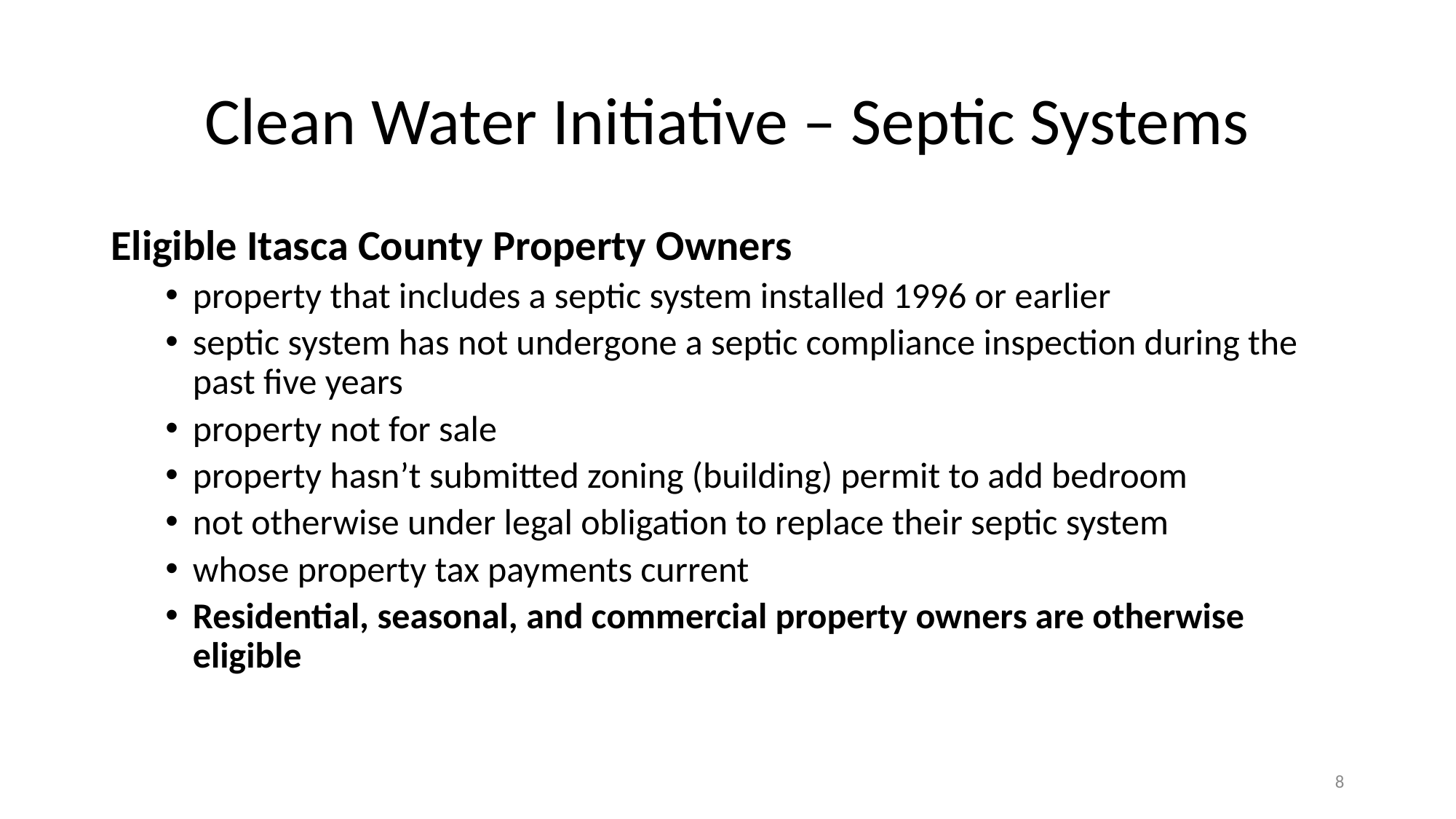

# Clean Water Initiative – Septic Systems
Eligible Itasca County Property Owners
property that includes a septic system installed 1996 or earlier
septic system has not undergone a septic compliance inspection during the past five years
property not for sale
property hasn’t submitted zoning (building) permit to add bedroom
not otherwise under legal obligation to replace their septic system
whose property tax payments current
Residential, seasonal, and commercial property owners are otherwise eligible
8